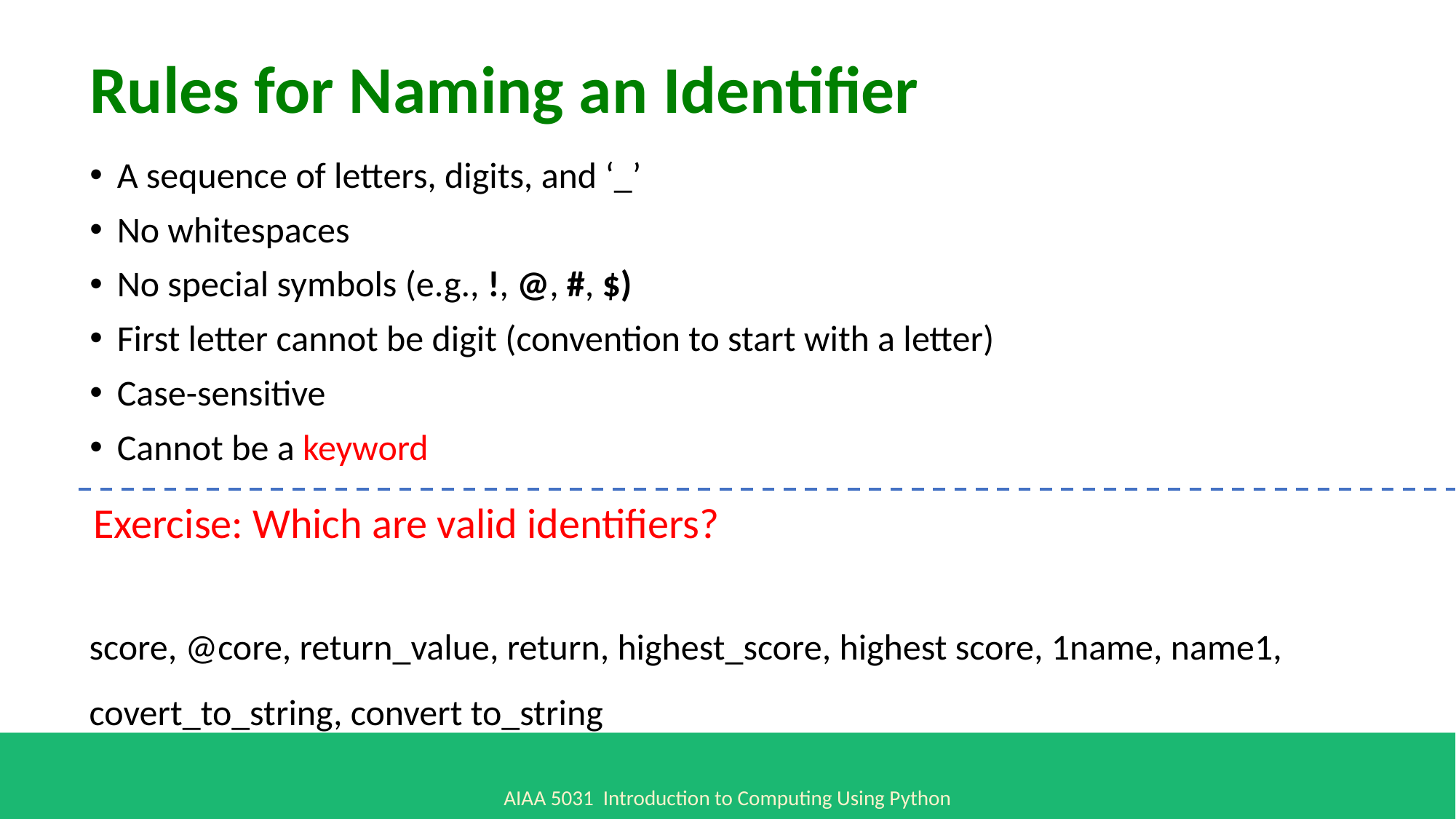

Rules for Naming an Identifier
A sequence of letters, digits, and ‘_’
No whitespaces
No special symbols (e.g., !, @, #, $)
First letter cannot be digit (convention to start with a letter)
Case-sensitive
Cannot be a keyword
Exercise: Which are valid identifiers?
score, @core, return_value, return, highest_score, highest score, 1name, name1, covert_to_string, convert to_string
AIAA 5031  Introduction to Computing Using Python